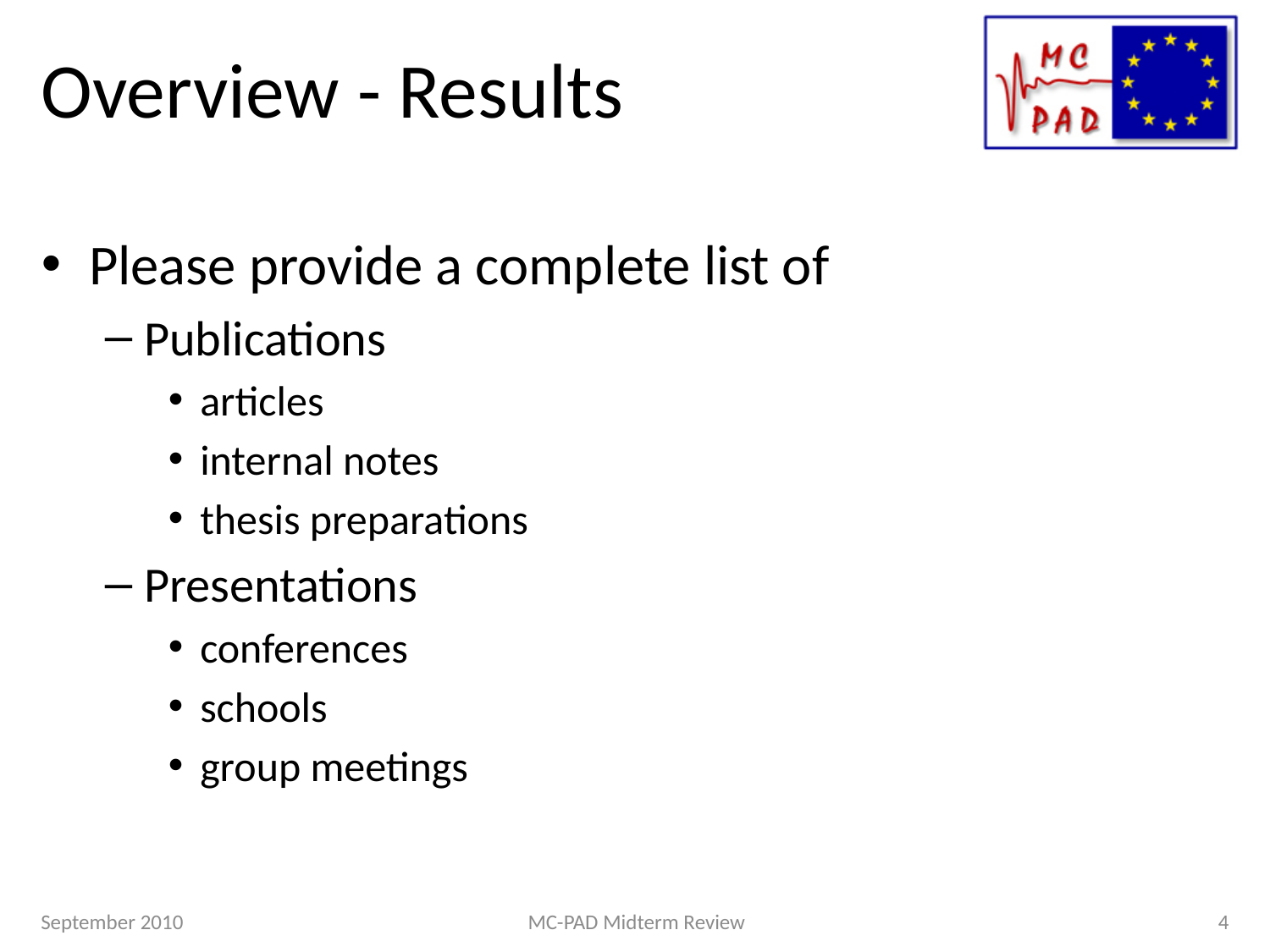

# Overview - Results
Please provide a complete list of
Publications
articles
internal notes
thesis preparations
Presentations
conferences
schools
group meetings
September 2010
MC-PAD Midterm Review
4